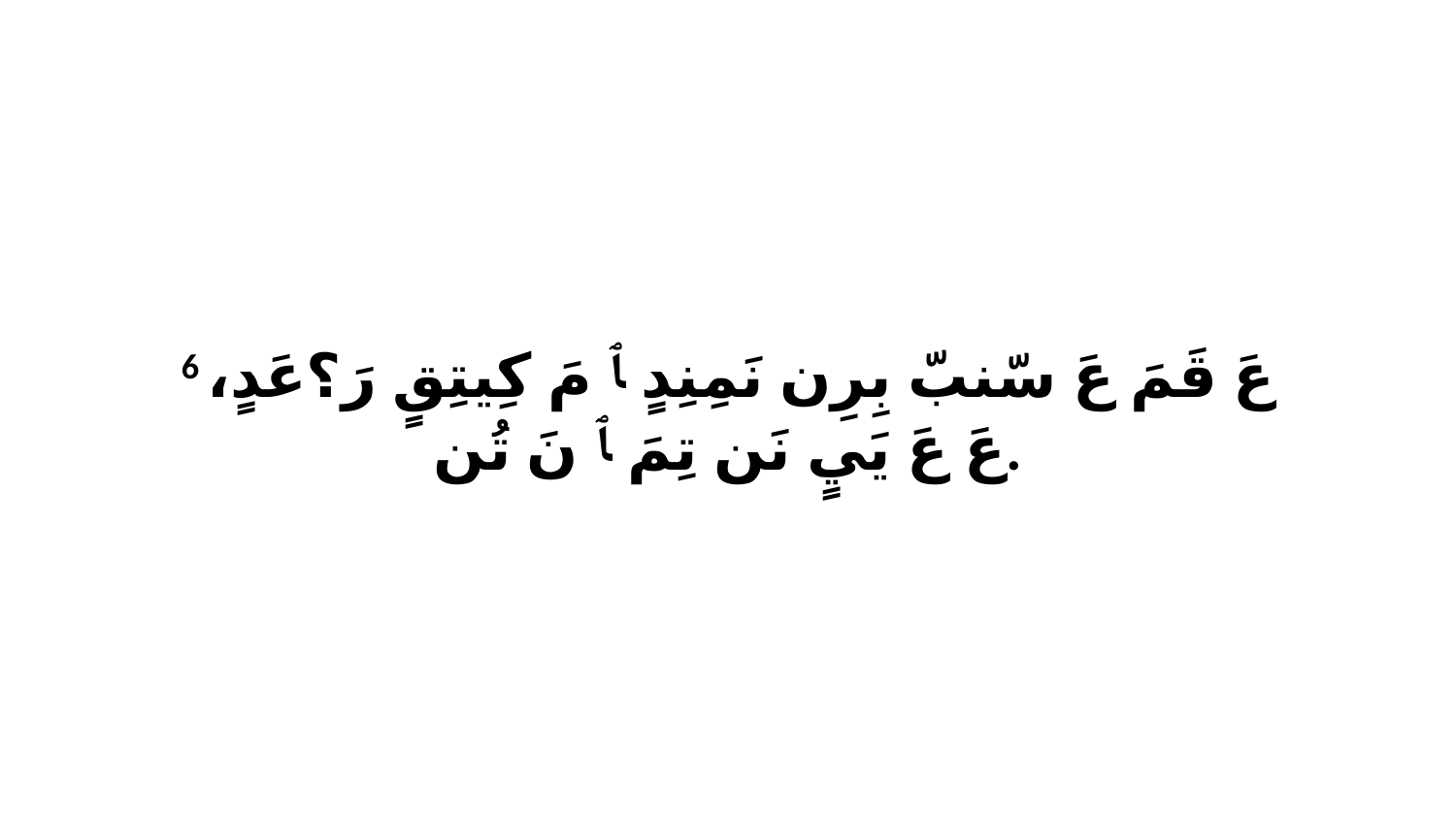

6 عَ قَمَ عَ سّنبّ بِرِن نَمِنِدٍ ﭑ مَ كِيتِقٍ رَ؟عَدٍ، عَ عَ يَيٍ نَن تِمَ ﭑ نَ تُن.